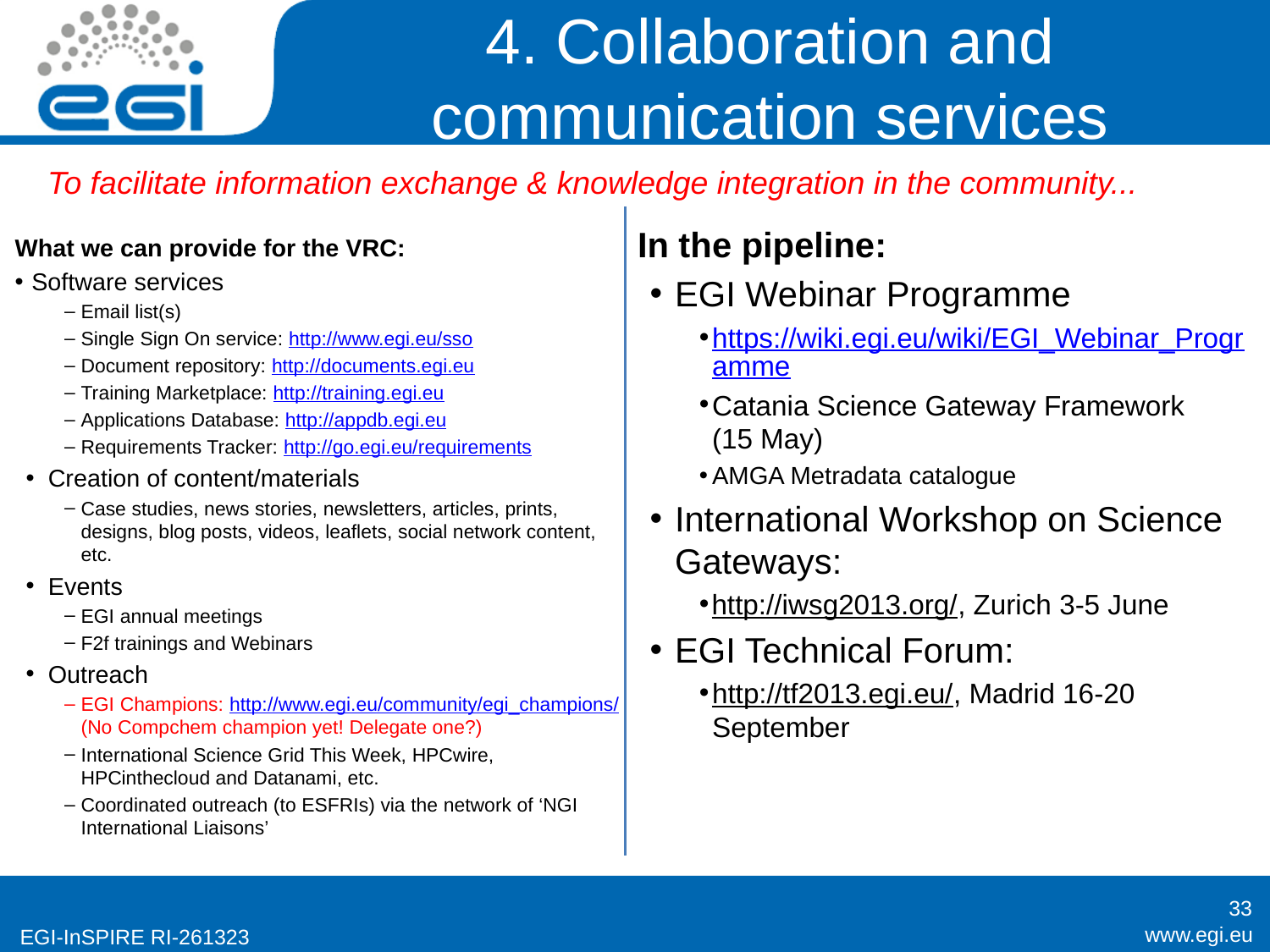

# 4. Collaboration and communication services
To facilitate information exchange & knowledge integration in the community...
In the pipeline:
EGI Webinar Programme
https://wiki.egi.eu/wiki/EGI_Webinar_Programme
Catania Science Gateway Framework
(15 May)
AMGA Metradata catalogue
International Workshop on Science Gateways:
http://iwsg2013.org/, Zurich 3-5 June
EGI Technical Forum:
http://tf2013.egi.eu/, Madrid 16-20 September

What we can provide for the VRC:
Software services
Email list(s)
Single Sign On service: http://www.egi.eu/sso
Document repository: http://documents.egi.eu
Training Marketplace: http://training.egi.eu
Applications Database: http://appdb.egi.eu
Requirements Tracker: http://go.egi.eu/requirements
Creation of content/materials
Case studies, news stories, newsletters, articles, prints, designs, blog posts, videos, leaflets, social network content, etc.
Events
EGI annual meetings
F2f trainings and Webinars
Outreach
EGI Champions: http://www.egi.eu/community/egi_champions/
(No Compchem champion yet! Delegate one?)
International Science Grid This Week, HPCwire, HPCinthecloud and Datanami, etc.
Coordinated outreach (to ESFRIs) via the network of ‘NGI International Liaisons’

33